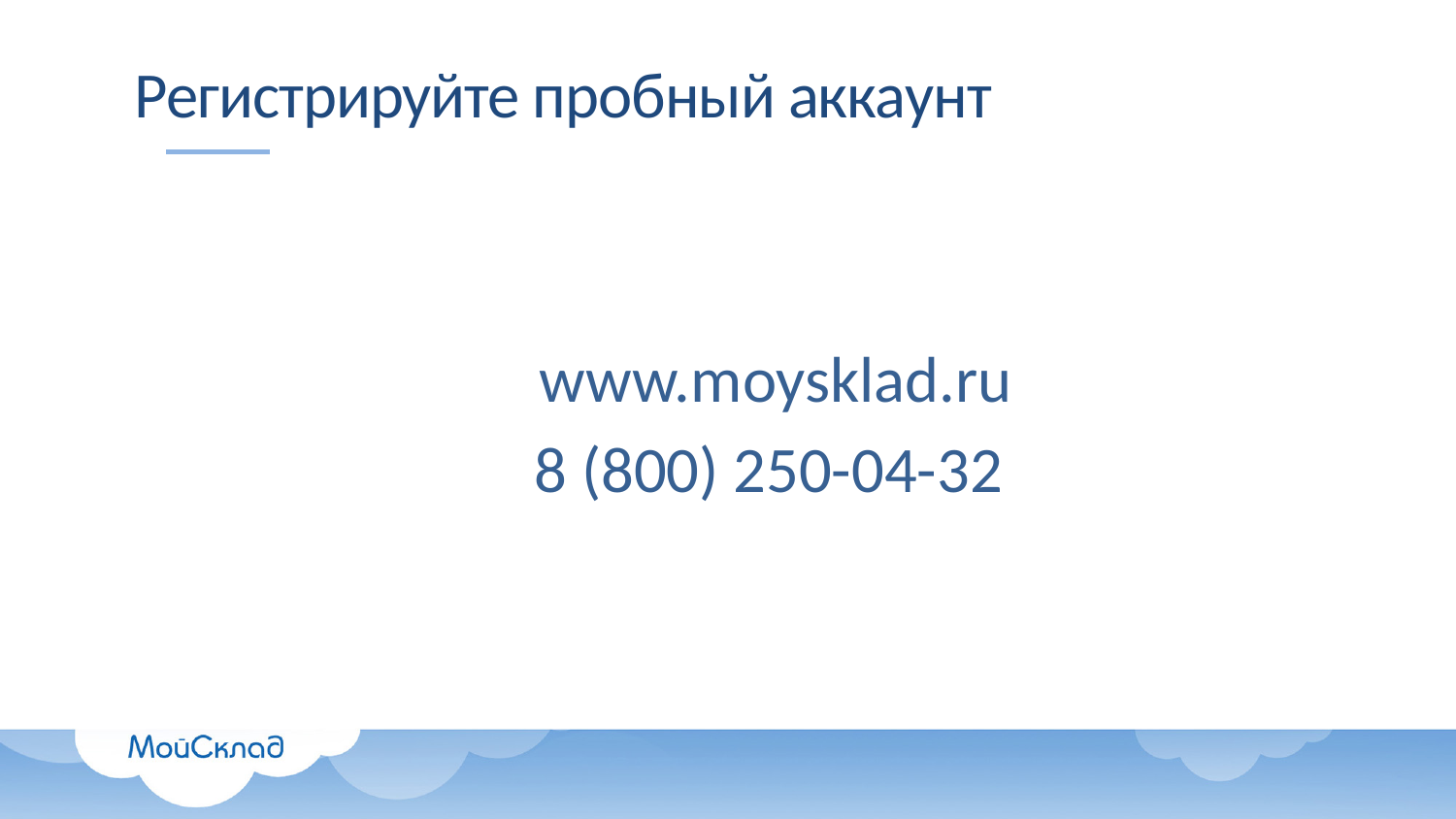

# Регистрируйте пробный аккаунт

www.moysklad.ru
8 (800) 250-04-32